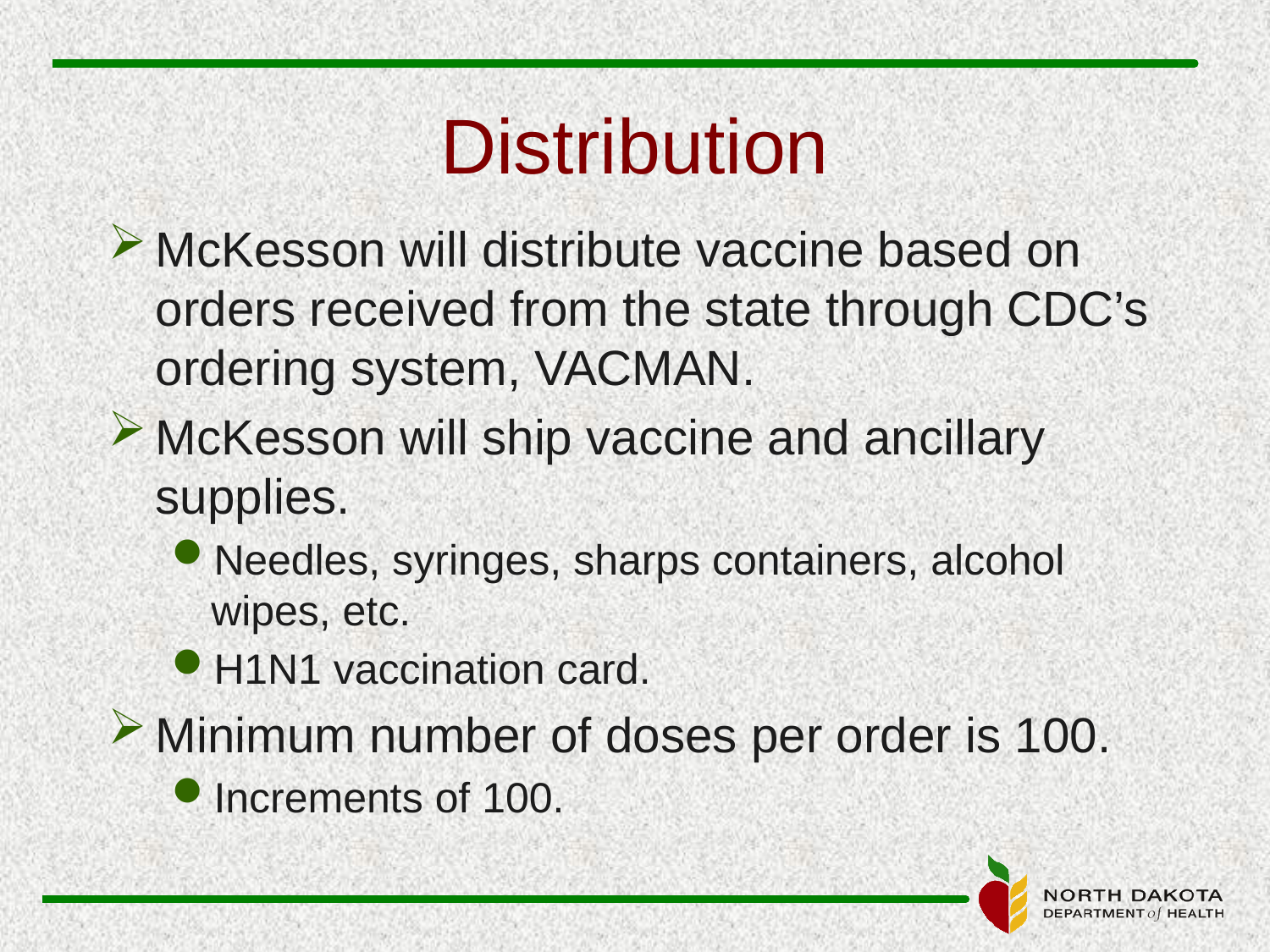

# Distribution
McKesson will distribute vaccine based on orders received from the state through CDC’s ordering system, VACMAN.
McKesson will ship vaccine and ancillary supplies.
Needles, syringes, sharps containers, alcohol wipes, etc.
H1N1 vaccination card.
Minimum number of doses per order is 100.
Increments of 100.